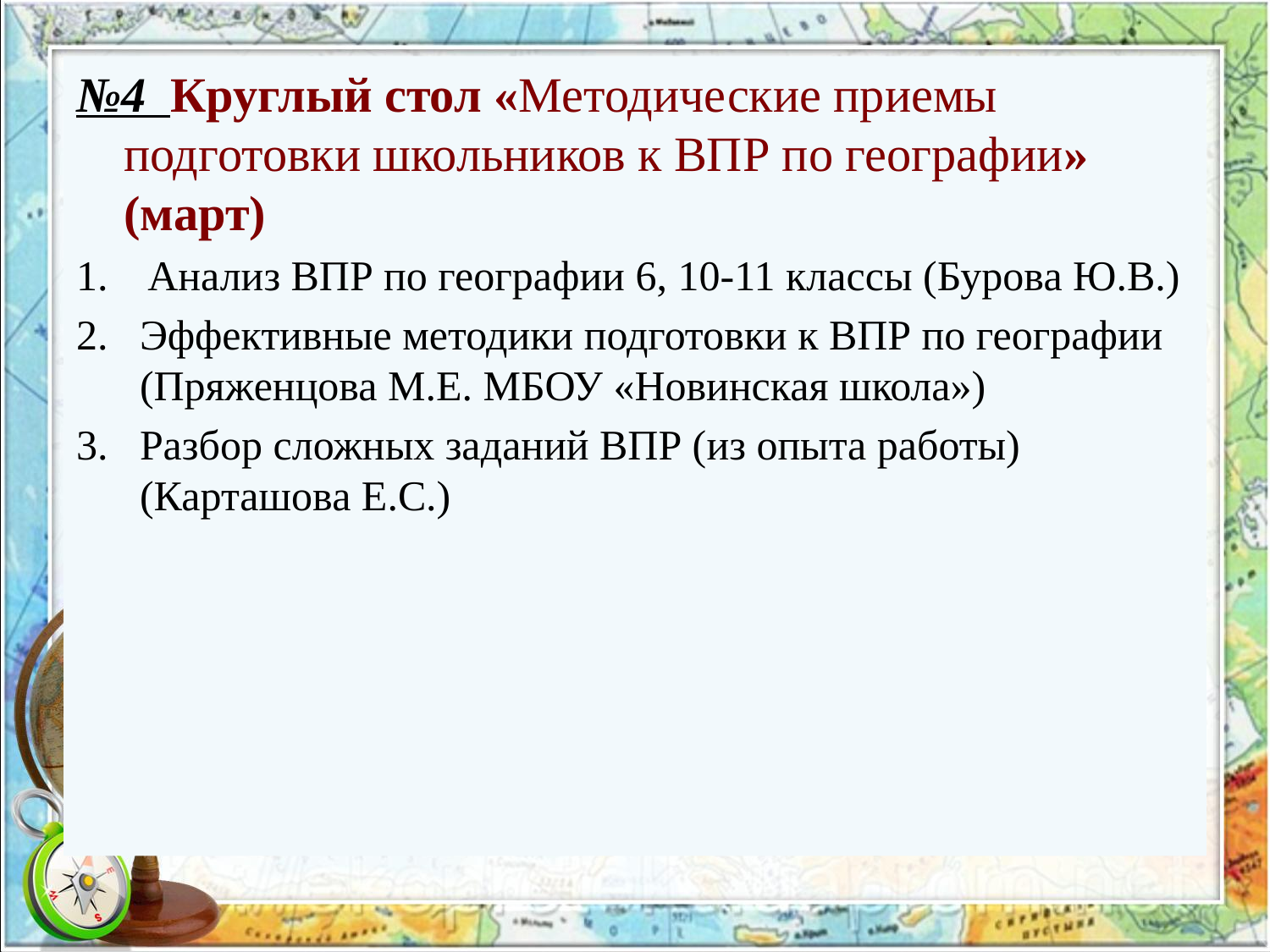

#
№4  Круглый стол «Методические приемы подготовки школьников к ВПР по географии» (март)
Анализ ВПР по географии 6, 10-11 классы (Бурова Ю.В.)
Эффективные методики подготовки к ВПР по географии (Пряженцова М.Е. МБОУ «Новинская школа»)
Разбор сложных заданий ВПР (из опыта работы) (Карташова Е.С.)